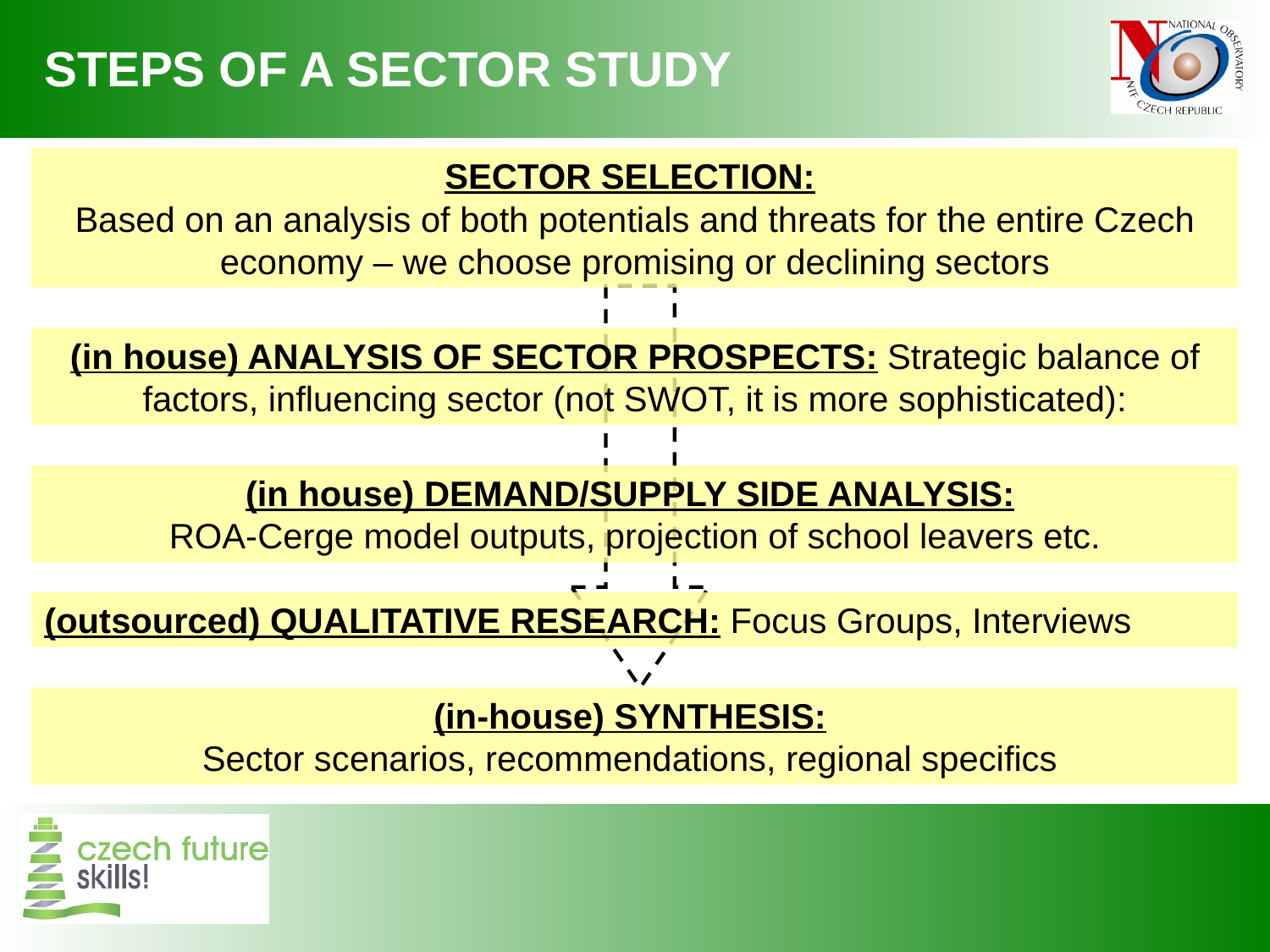

Steps of a sector study
SECTOR SELECTION:
Based on an analysis of both potentials and threats for the entire Czech economy – we choose promising or declining sectors

(in house) ANALYSIS OF SECTOR PROSPECTS: Strategic balance of factors, influencing sector (not SWOT, it is more sophisticated):
(in house) DEMAND/SUPPLY SIDE ANALYSIS:
ROA-Cerge model outputs, projection of school leavers etc.
(outsourced) QUALITATIVE RESEARCH: Focus Groups, Interviews
(in-house) SYNTHESIS:
Sector scenarios, recommendations, regional specifics